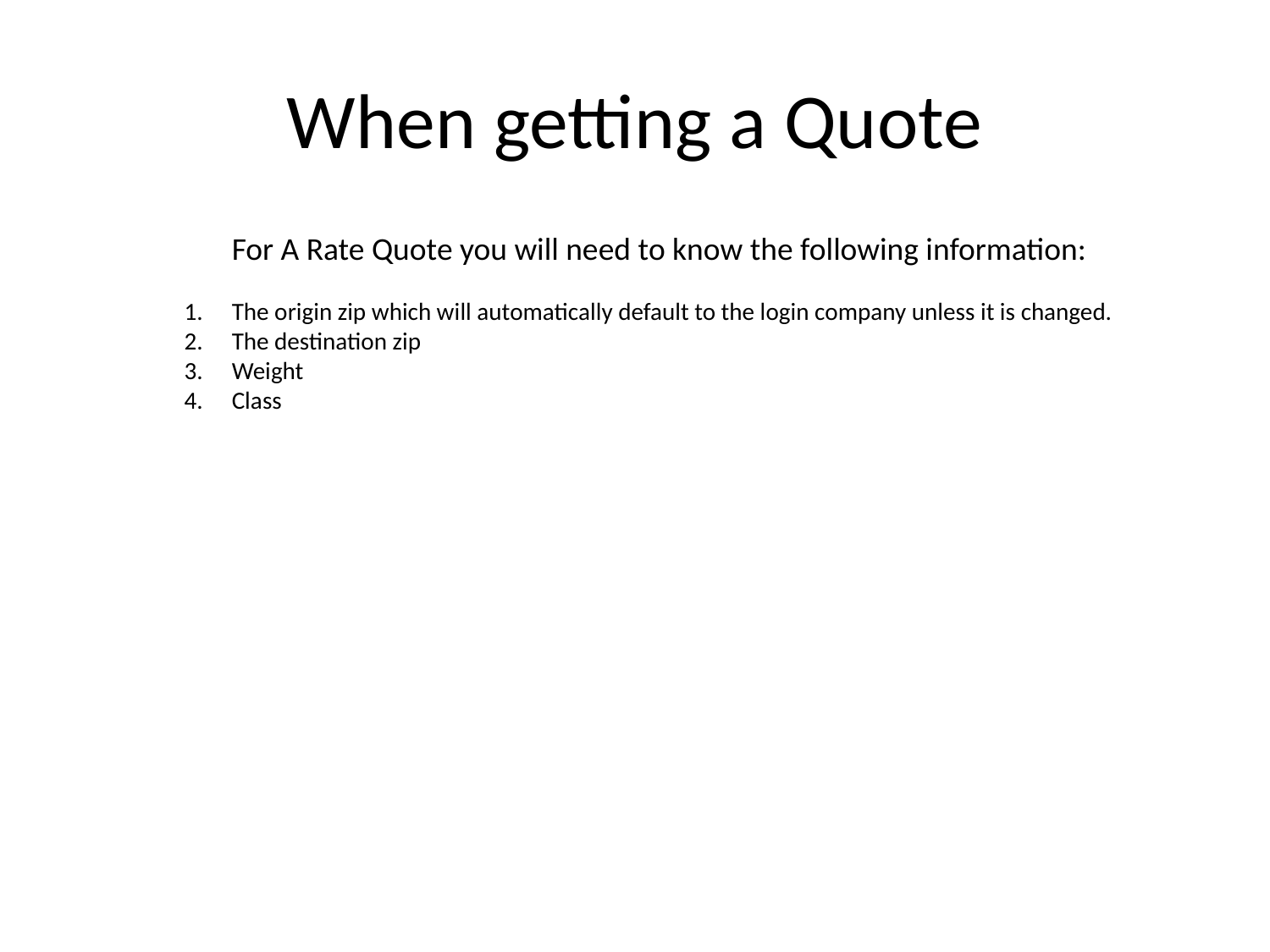

# When getting a Quote
For A Rate Quote you will need to know the following information:

The origin zip which will automatically default to the login company unless it is changed.
The destination zip
Weight
Class